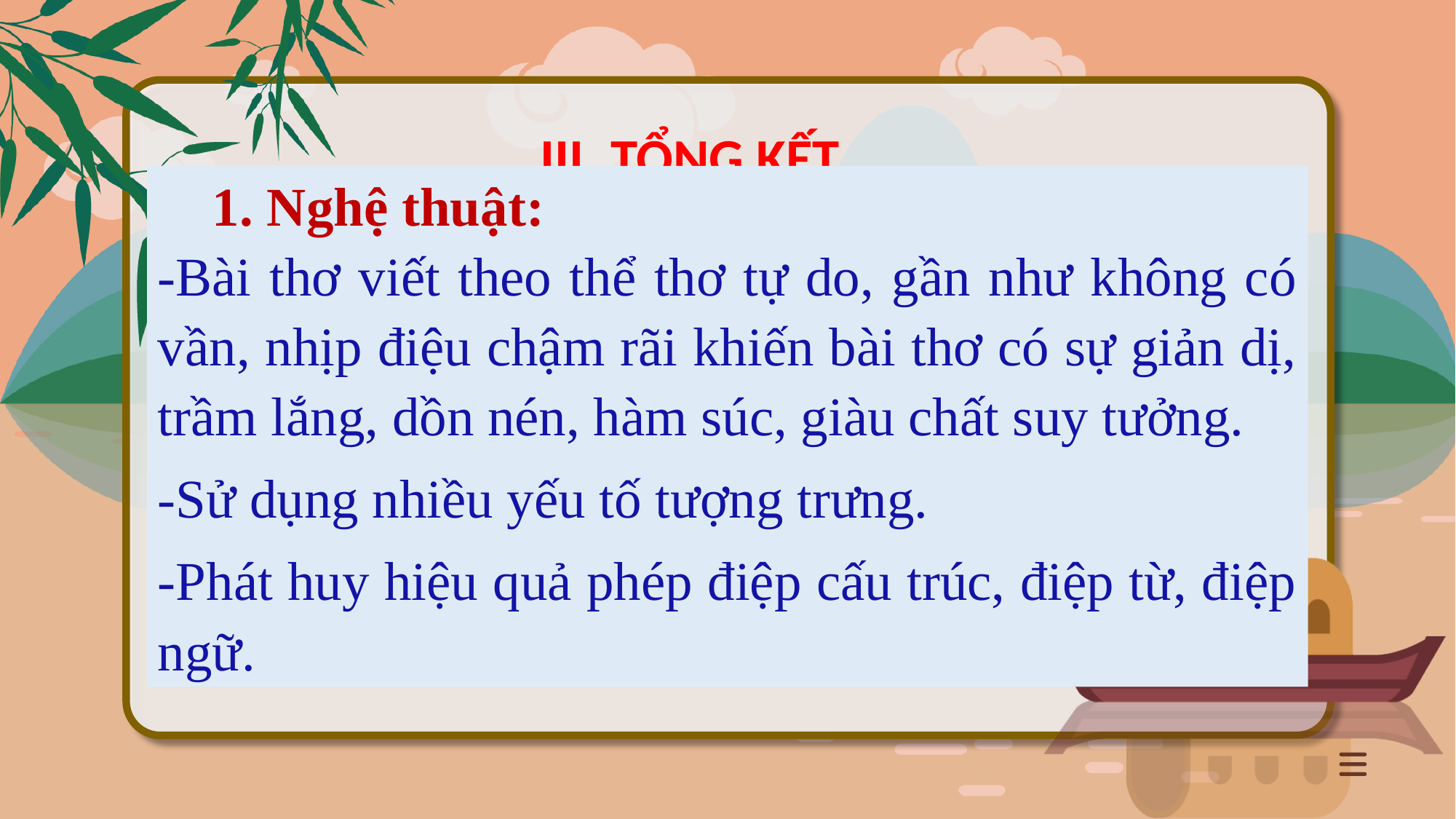

III. TỔNG KẾT
1. Nghệ thuật:
-Bài thơ viết theo thể thơ tự do, gần như không có vần, nhịp điệu chậm rãi khiến bài thơ có sự giản dị, trầm lắng, dồn nén, hàm súc, giàu chất suy tưởng.
-Sử dụng nhiều yếu tố tượng trưng.
-Phát huy hiệu quả phép điệp cấu trúc, điệp từ, điệp ngữ.